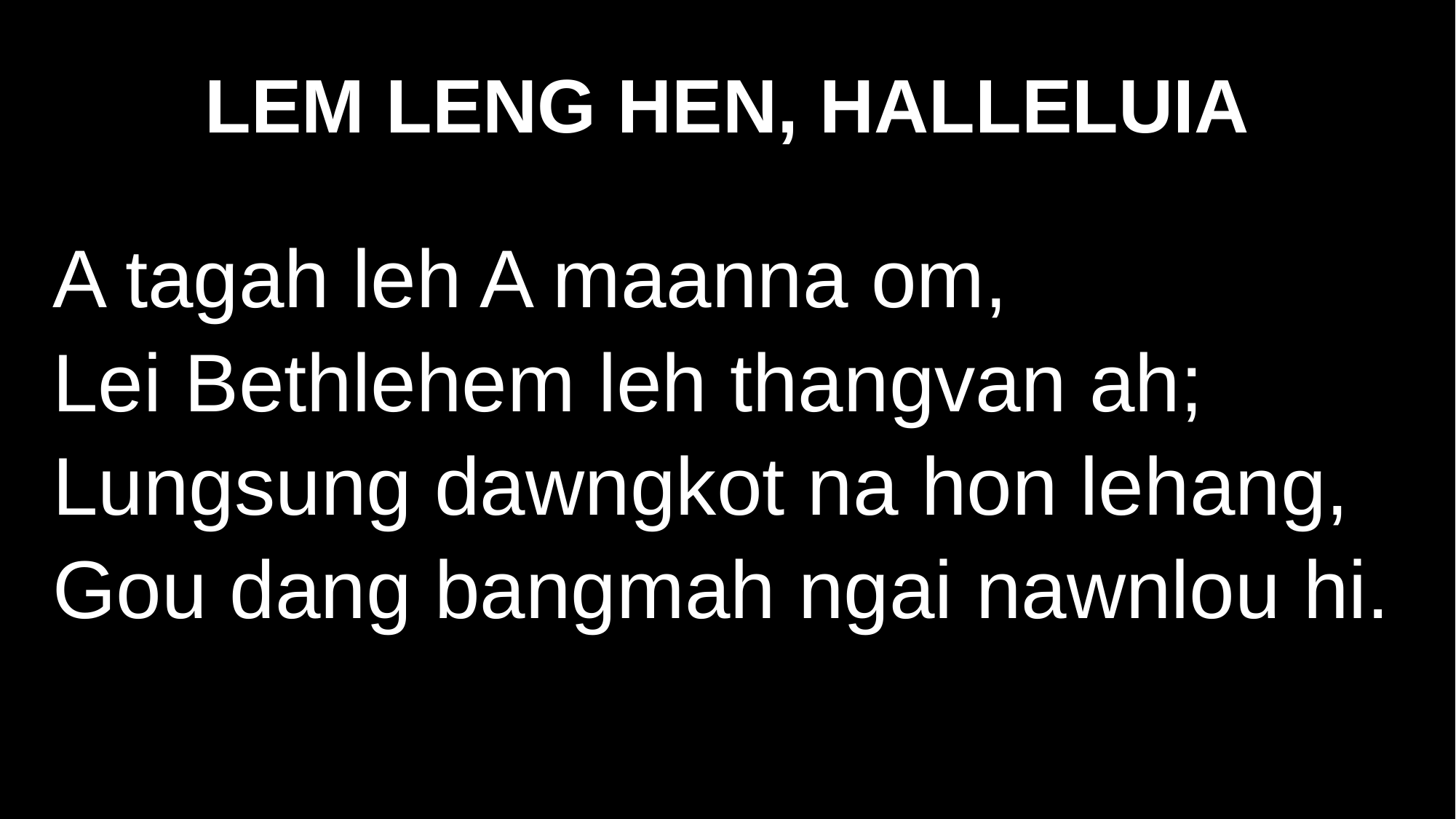

LEM LENG HEN, HALLELUIA
A tagah leh A maanna om,
Lei Bethlehem leh thangvan ah;
Lungsung dawngkot na hon lehang,
Gou dang bangmah ngai nawnlou hi.